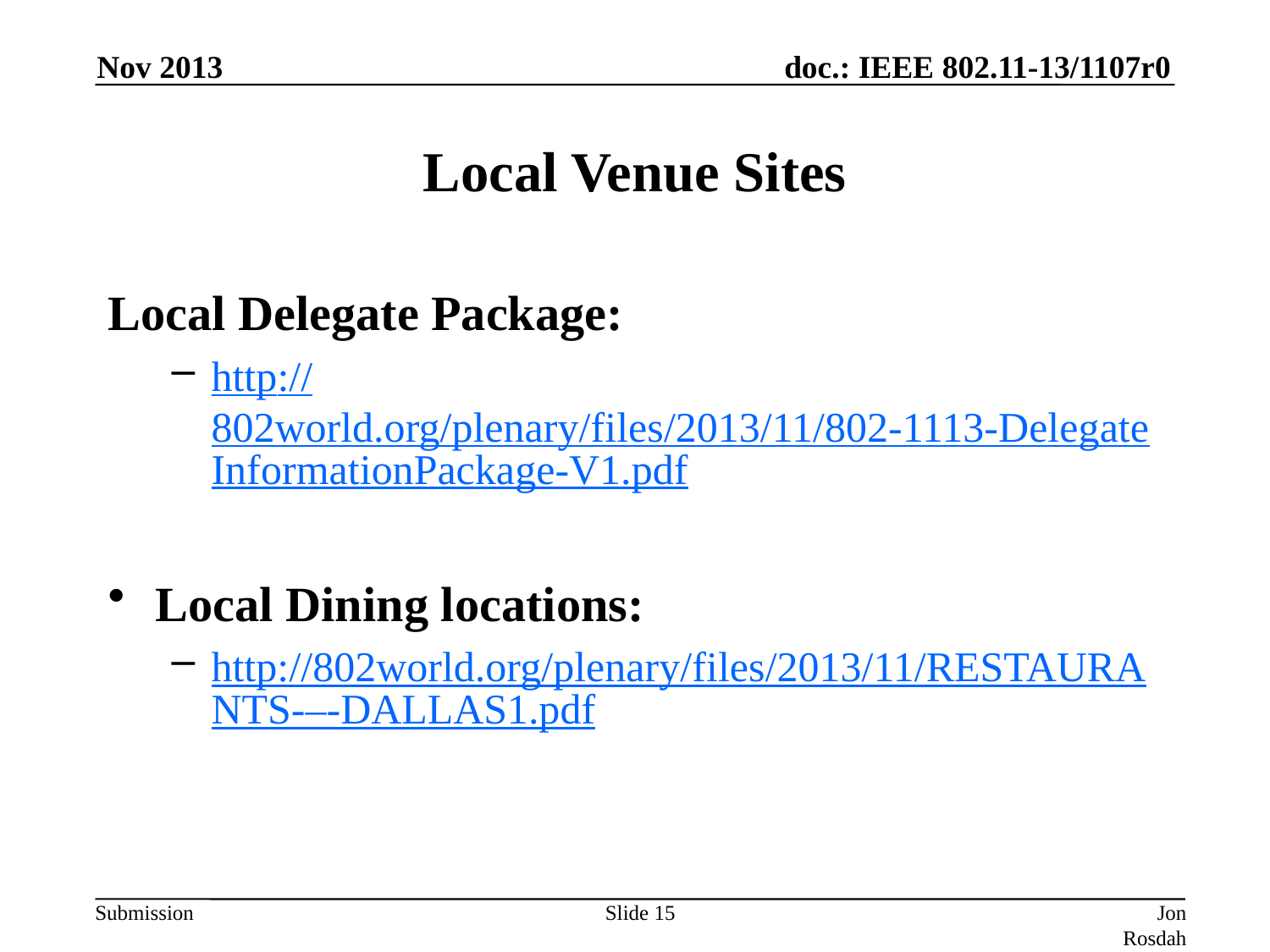

Nov 2013
# Local Venue Sites
Local Delegate Package:
http://802world.org/plenary/files/2013/11/802-1113-DelegateInformationPackage-V1.pdf

Local Dining locations:
http://802world.org/plenary/files/2013/11/RESTAURANTS-–-DALLAS1.pdf

Slide 15
Jon Rosdahl (CSR)